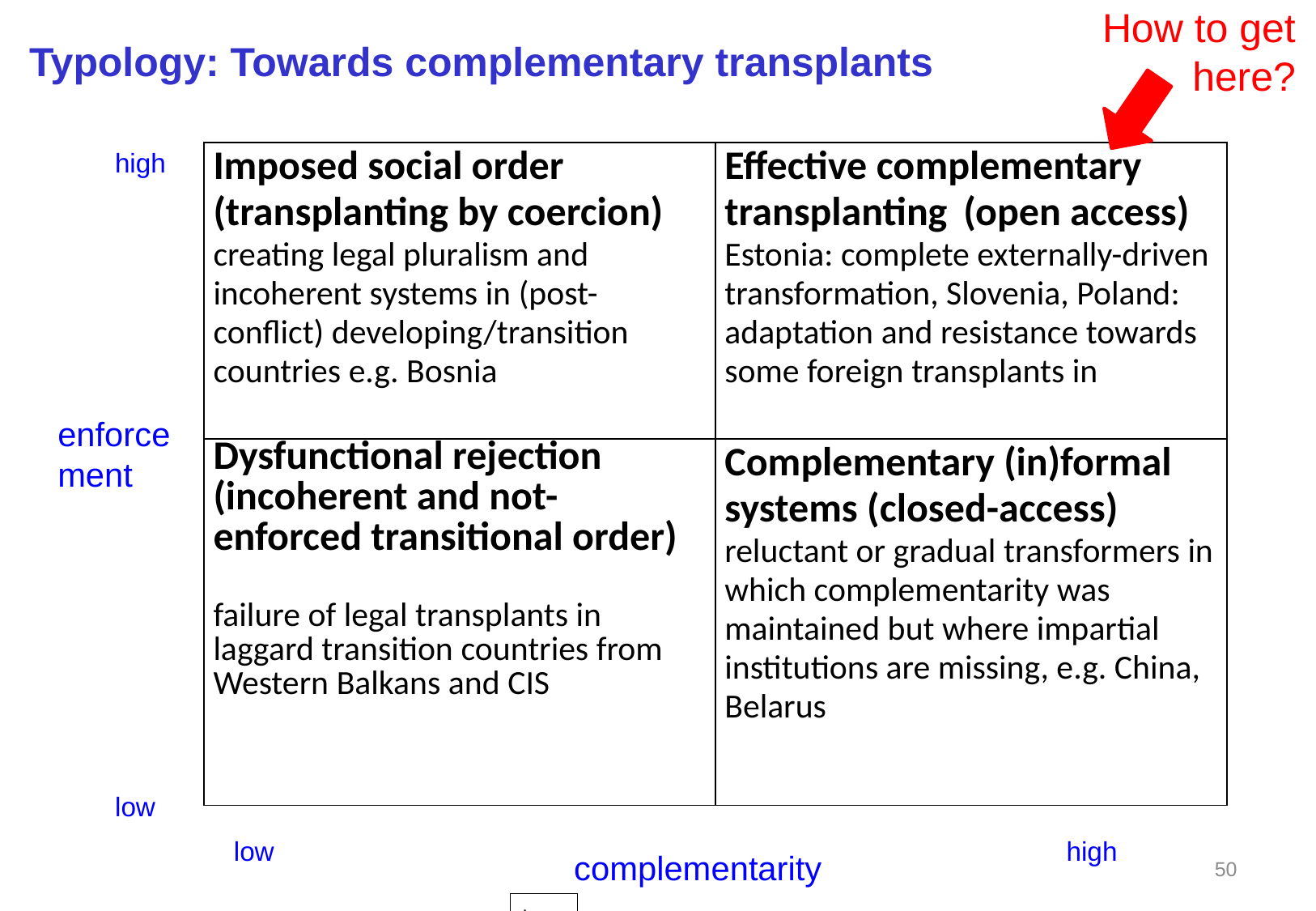

How to get here?
# Typology: Towards complementary transplants

high
| Imposed social order (transplanting by coercion) creating legal pluralism and incoherent systems in (post-conflict) developing/transition countries e.g. Bosnia | Effective complementary transplanting  (open access) Estonia: complete externally-driven transformation, Slovenia, Poland: adaptation and resistance towards some foreign transplants in |
| --- | --- |
| Dysfunctional rejection (incoherent and not-enforced transitional order) failure of legal transplants in laggard transition countries from Western Balkans and CIS | Complementary (in)formal systems (closed-access) reluctant or gradual transformers in which complementarity was maintained but where impartial institutions are missing, e.g. China, Belarus |
enforcement
low
low
high
complementarity
50
Low